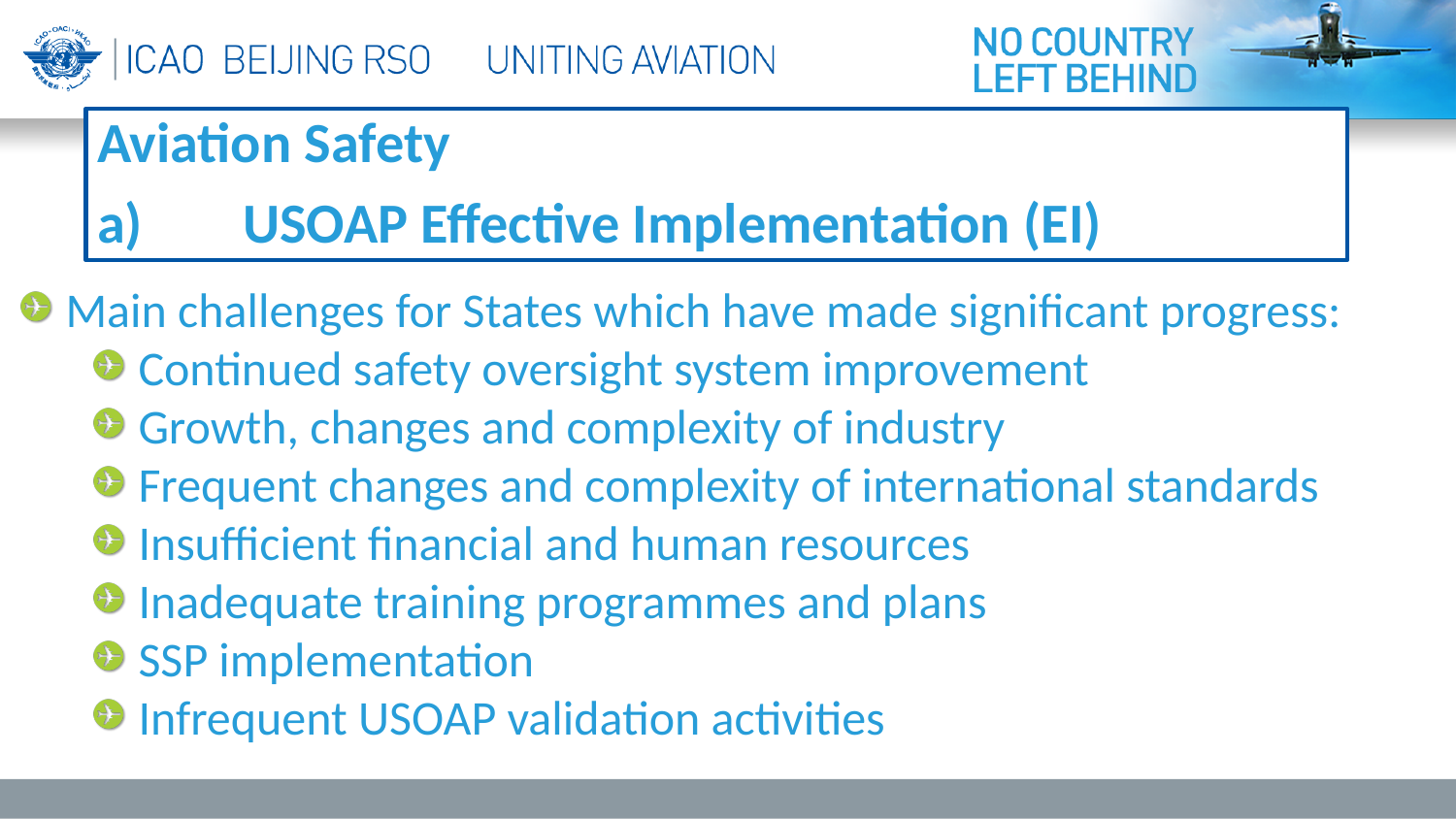

Aviation Safety
a)	USOAP Effective Implementation (EI)
Main challenges for States which have made significant progress:
Continued safety oversight system improvement
Growth, changes and complexity of industry
Frequent changes and complexity of international standards
Insufficient financial and human resources
Inadequate training programmes and plans
SSP implementation
Infrequent USOAP validation activities